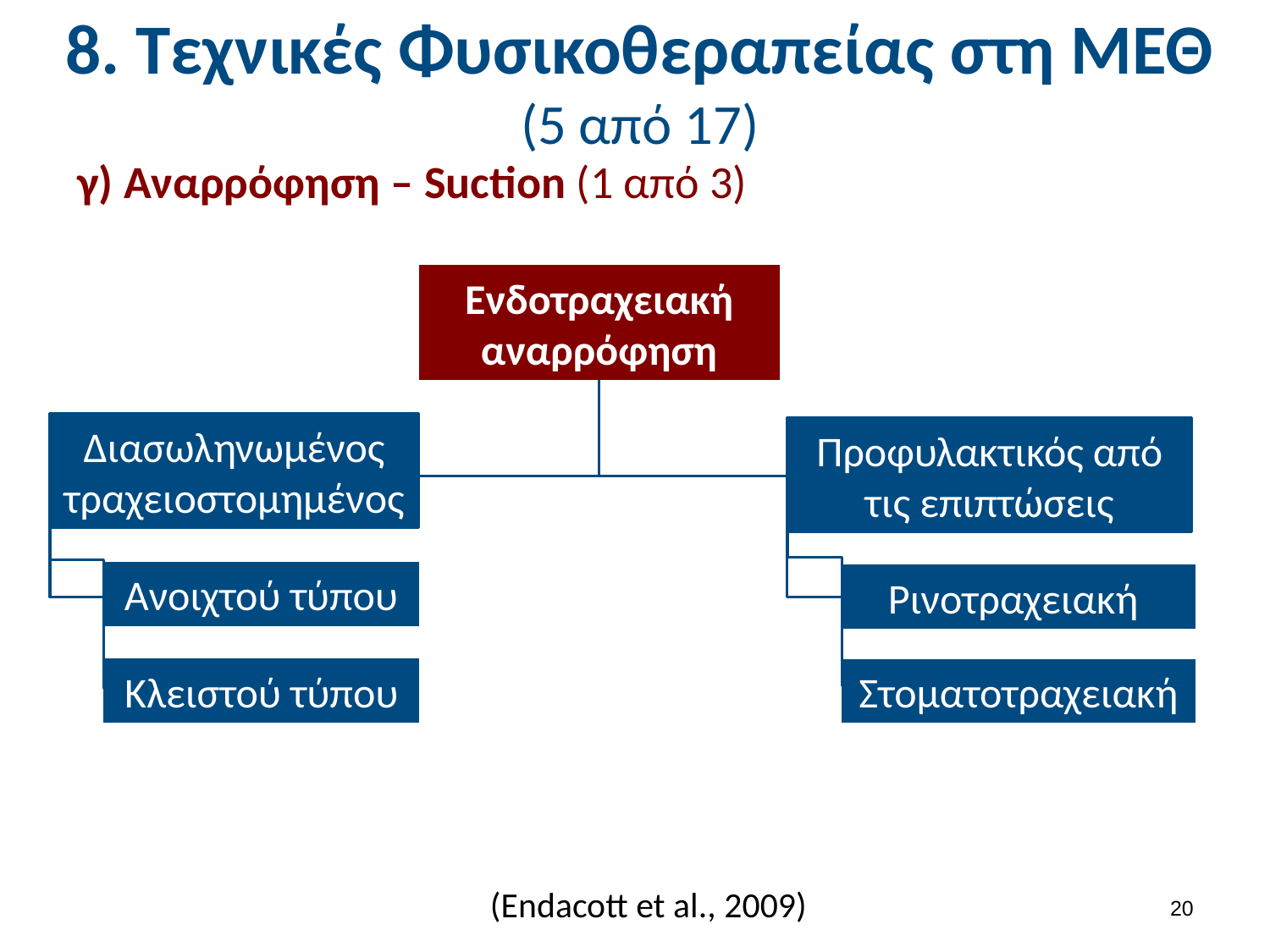

# 8. Τεχνικές Φυσικοθεραπείας στη ΜΕΘ (5 από 17)
γ) Αναρρόφηση – Suction (1 από 3)
Ενδοτραχειακή αναρρόφηση
Διασωληνωμένος τραχειοστομημένος
Ανοιχτού τύπου
Κλειστού τύπου
Προφυλακτικός από τις επιπτώσεις
Ρινοτραχειακή
Στοματοτραχειακή
(Endacott et al., 2009)
20